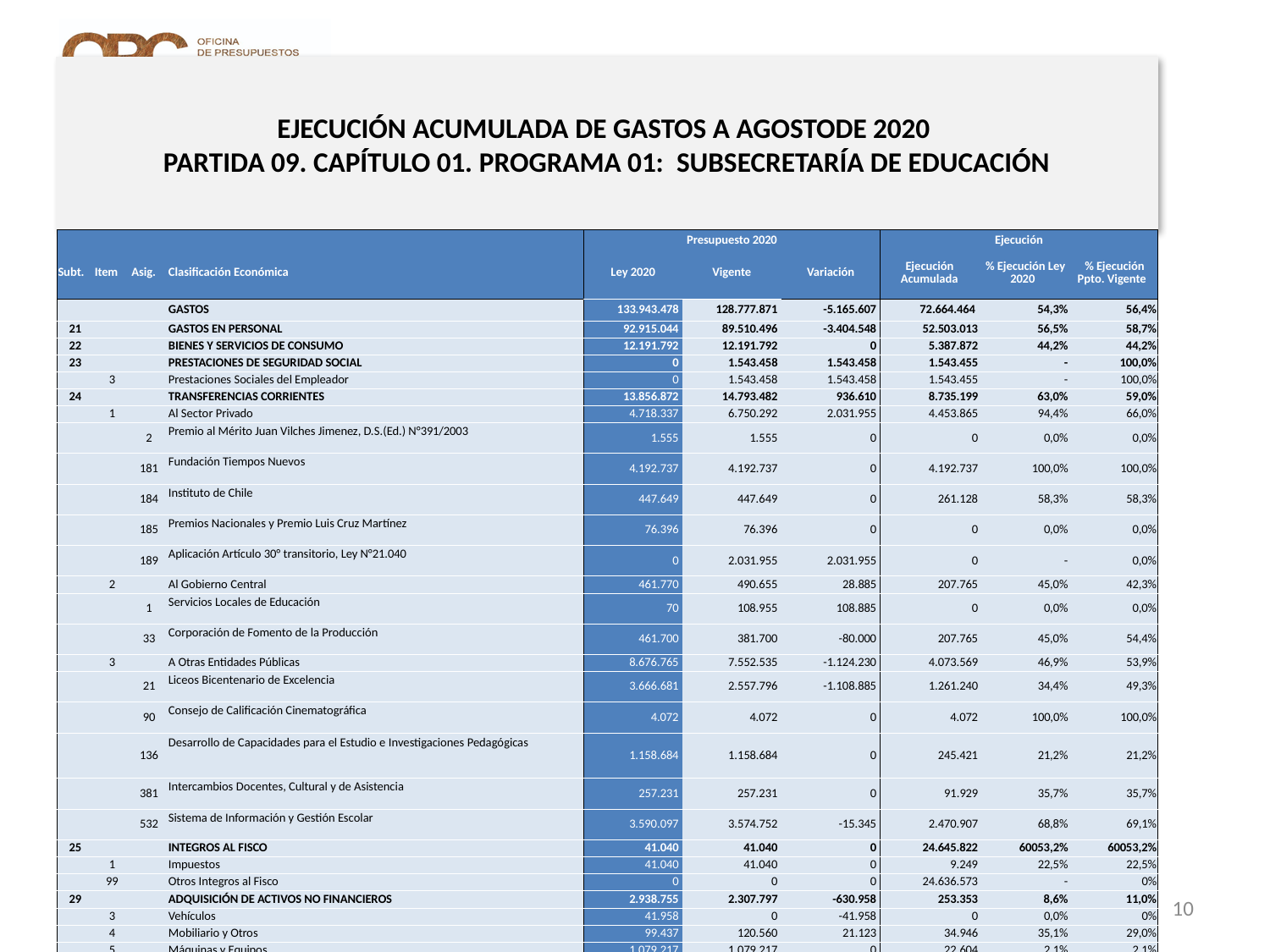

# EJECUCIÓN ACUMULADA DE GASTOS A AGOSTODE 2020 PARTIDA 09. CAPÍTULO 01. PROGRAMA 01:  SUBSECRETARÍA DE EDUCACIÓN
en miles de pesos 2020                                                                                                                          …1 de 2
|  |  |  |  | Presupuesto 2020 |  |  | Ejecución |  |  |
| --- | --- | --- | --- | --- | --- | --- | --- | --- | --- |
| Subt. | Item | Asig. | Clasificación Económica | Ley 2020 | Vigente | Variación | Ejecución Acumulada | % Ejecución Ley 2020 | % Ejecución Ppto. Vigente |
|  |  |  | GASTOS | 133.943.478 | 128.777.871 | -5.165.607 | 72.664.464 | 54,3% | 56,4% |
| 21 |  |  | GASTOS EN PERSONAL | 92.915.044 | 89.510.496 | -3.404.548 | 52.503.013 | 56,5% | 58,7% |
| 22 |  |  | BIENES Y SERVICIOS DE CONSUMO | 12.191.792 | 12.191.792 | 0 | 5.387.872 | 44,2% | 44,2% |
| 23 |  |  | PRESTACIONES DE SEGURIDAD SOCIAL | 0 | 1.543.458 | 1.543.458 | 1.543.455 | - | 100,0% |
|  | 3 |  | Prestaciones Sociales del Empleador | 0 | 1.543.458 | 1.543.458 | 1.543.455 | - | 100,0% |
| 24 |  |  | TRANSFERENCIAS CORRIENTES | 13.856.872 | 14.793.482 | 936.610 | 8.735.199 | 63,0% | 59,0% |
|  | 1 |  | Al Sector Privado | 4.718.337 | 6.750.292 | 2.031.955 | 4.453.865 | 94,4% | 66,0% |
|  |  | 2 | Premio al Mérito Juan Vilches Jimenez, D.S.(Ed.) N°391/2003 | 1.555 | 1.555 | 0 | 0 | 0,0% | 0,0% |
|  |  | 181 | Fundación Tiempos Nuevos | 4.192.737 | 4.192.737 | 0 | 4.192.737 | 100,0% | 100,0% |
|  |  | 184 | Instituto de Chile | 447.649 | 447.649 | 0 | 261.128 | 58,3% | 58,3% |
|  |  | 185 | Premios Nacionales y Premio Luis Cruz Martínez | 76.396 | 76.396 | 0 | 0 | 0,0% | 0,0% |
|  |  | 189 | Aplicación Artículo 30° transitorio, Ley N°21.040 | 0 | 2.031.955 | 2.031.955 | 0 | - | 0,0% |
|  | 2 |  | Al Gobierno Central | 461.770 | 490.655 | 28.885 | 207.765 | 45,0% | 42,3% |
|  |  | 1 | Servicios Locales de Educación | 70 | 108.955 | 108.885 | 0 | 0,0% | 0,0% |
|  |  | 33 | Corporación de Fomento de la Producción | 461.700 | 381.700 | -80.000 | 207.765 | 45,0% | 54,4% |
|  | 3 |  | A Otras Entidades Públicas | 8.676.765 | 7.552.535 | -1.124.230 | 4.073.569 | 46,9% | 53,9% |
|  |  | 21 | Liceos Bicentenario de Excelencia | 3.666.681 | 2.557.796 | -1.108.885 | 1.261.240 | 34,4% | 49,3% |
|  |  | 90 | Consejo de Calificación Cinematográfica | 4.072 | 4.072 | 0 | 4.072 | 100,0% | 100,0% |
|  |  | 136 | Desarrollo de Capacidades para el Estudio e Investigaciones Pedagógicas | 1.158.684 | 1.158.684 | 0 | 245.421 | 21,2% | 21,2% |
|  |  | 381 | Intercambios Docentes, Cultural y de Asistencia | 257.231 | 257.231 | 0 | 91.929 | 35,7% | 35,7% |
|  |  | 532 | Sistema de Información y Gestión Escolar | 3.590.097 | 3.574.752 | -15.345 | 2.470.907 | 68,8% | 69,1% |
| 25 |  |  | INTEGROS AL FISCO | 41.040 | 41.040 | 0 | 24.645.822 | 60053,2% | 60053,2% |
|  | 1 |  | Impuestos | 41.040 | 41.040 | 0 | 9.249 | 22,5% | 22,5% |
|  | 99 |  | Otros Integros al Fisco | 0 | 0 | 0 | 24.636.573 | - | 0% |
| 29 |  |  | ADQUISICIÓN DE ACTIVOS NO FINANCIEROS | 2.938.755 | 2.307.797 | -630.958 | 253.353 | 8,6% | 11,0% |
|  | 3 |  | Vehículos | 41.958 | 0 | -41.958 | 0 | 0,0% | 0% |
|  | 4 |  | Mobiliario y Otros | 99.437 | 120.560 | 21.123 | 34.946 | 35,1% | 29,0% |
|  | 5 |  | Máquinas y Equipos | 1.079.217 | 1.079.217 | 0 | 22.604 | 2,1% | 2,1% |
|  | 6 |  | Equipos Informáticos | 670.001 | 305.001 | -365.000 | 9.011 | 1,3% | 3,0% |
|  | 7 |  | Programas Informáticos | 1.048.142 | 803.019 | -245.123 | 186.792 | 17,8% | 23,3% |
Nota: Para el cálculo del presupuesto vigente, así como para determinar la ejecución acumulada, no se incluyó: el subtítulo 25.99 “Otros Íntegros al Fisco” por cuanto corresponden a movimientos contables derivados de una instrucción administrativa aplicada por Dipres a partir del mes de abril.
10